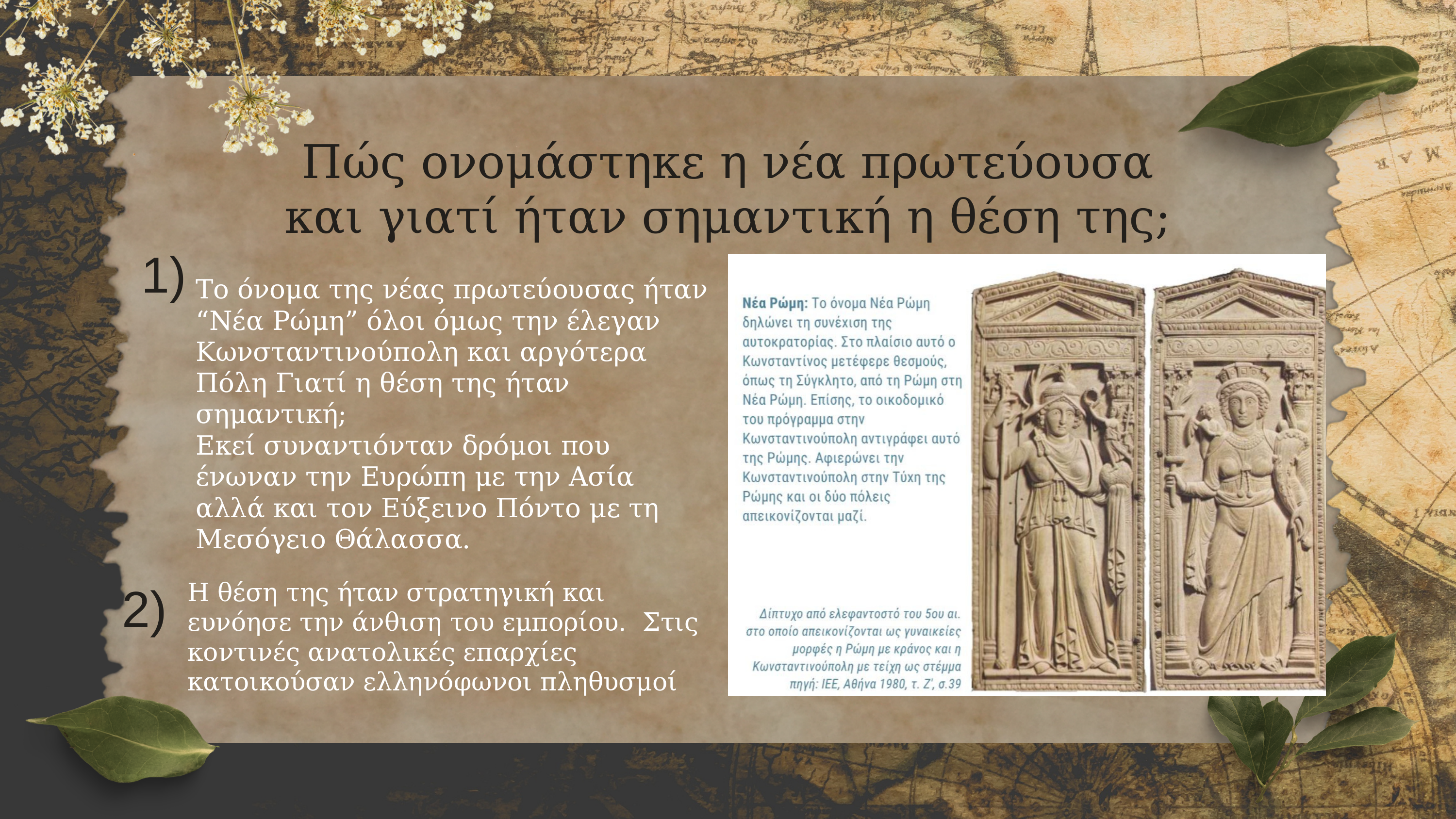

Πώς ονομάστηκε η νέα πρωτεύουσα και γιατί ήταν σημαντική η θέση της;
1)

Το όνομα της νέας πρωτεύουσας ήταν “Νέα Ρώμη” όλοι όμως την έλεγαν Κωνσταντινούπολη και αργότερα Πόλη Γιατί η θέση της ήταν σημαντική;
Εκεί συναντιόνταν δρόμοι που ένωναν την Ευρώπη με την Ασία αλλά και τον Εύξεινο Πόντο με τη Μεσόγειο Θάλασσα.
Η θέση της ήταν στρατηγική και ευνόησε την άνθιση του εμπορίου.  Στις κοντινές ανατολικές επαρχίες κατοικούσαν ελληνόφωνοι πληθυσμοί
2)